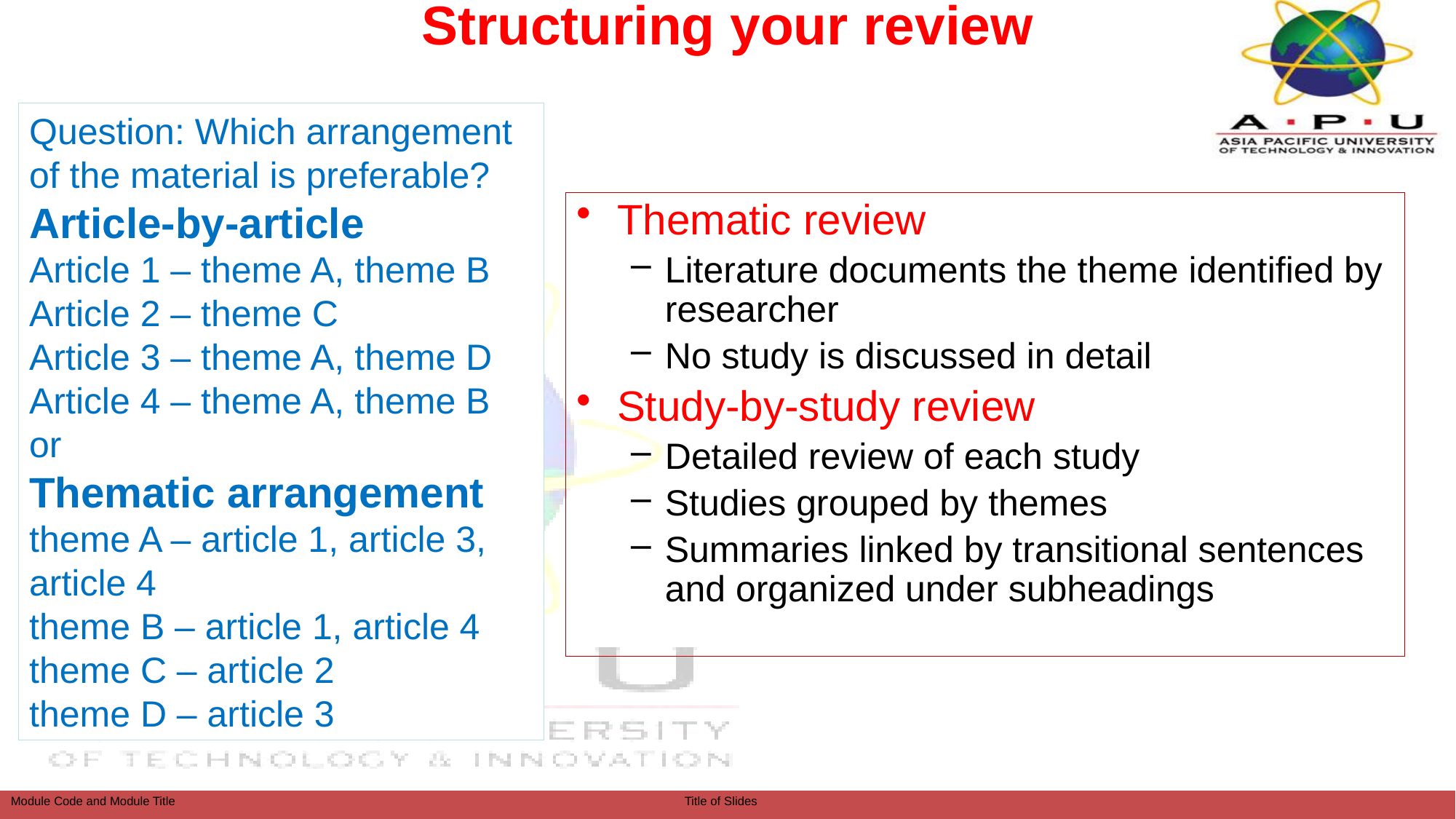

# Structuring your review
Question: Which arrangement of the material is preferable?
Article-by-article
Article 1 – theme A, theme B
Article 2 – theme C
Article 3 – theme A, theme D
Article 4 – theme A, theme B
or
Thematic arrangement
theme A – article 1, article 3, article 4
theme B – article 1, article 4
theme C – article 2
theme D – article 3
Thematic review
Literature documents the theme identified by researcher
No study is discussed in detail
Study-by-study review
Detailed review of each study
Studies grouped by themes
Summaries linked by transitional sentences and organized under subheadings
Dr Jugindar Singh
64